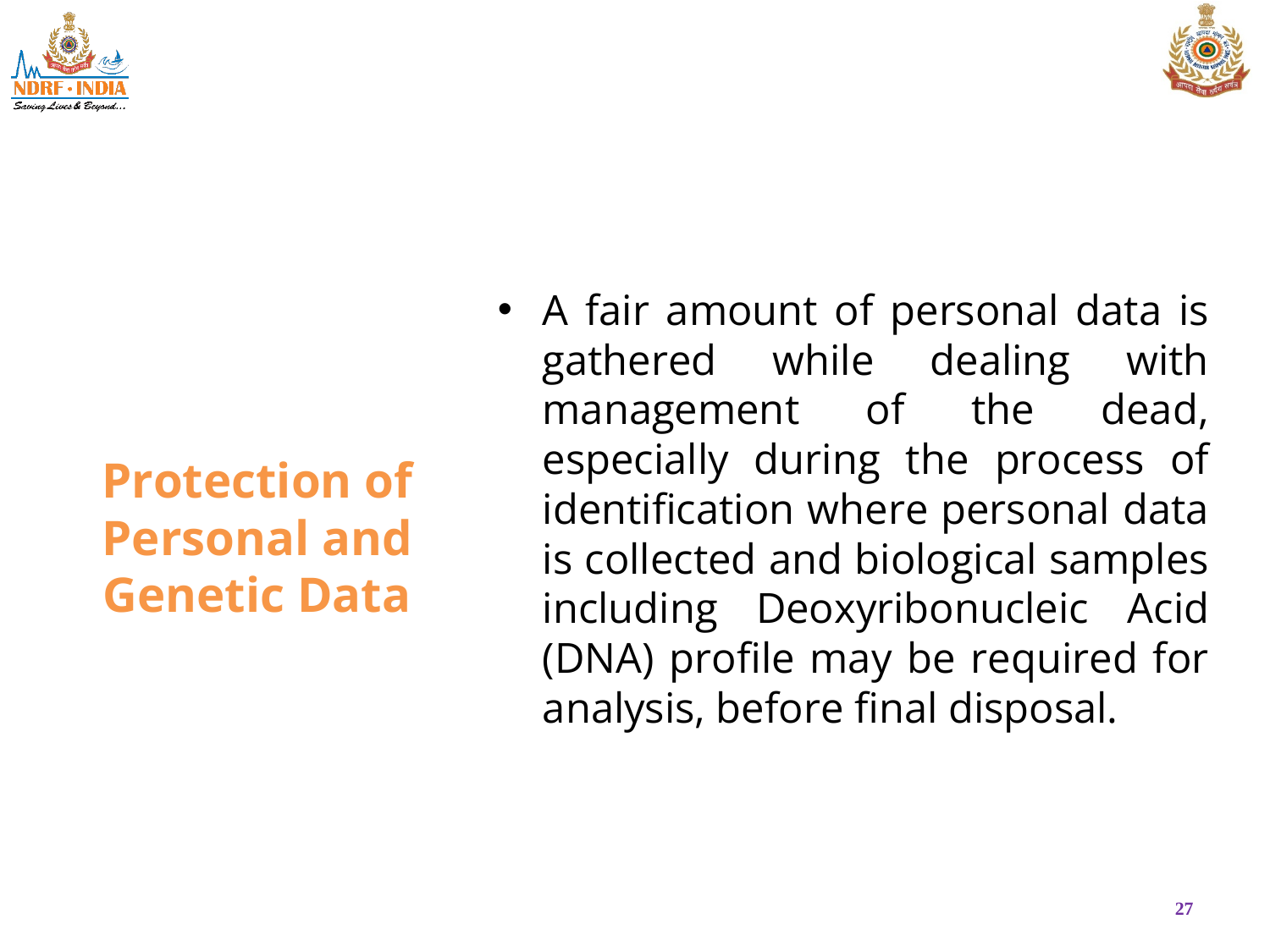

A fair amount of personal data is gathered while dealing with management of the dead, especially during the process of identification where personal data is collected and biological samples including Deoxyribonucleic Acid (DNA) profile may be required for analysis, before final disposal.

# Protection of Personal and Genetic Data
27